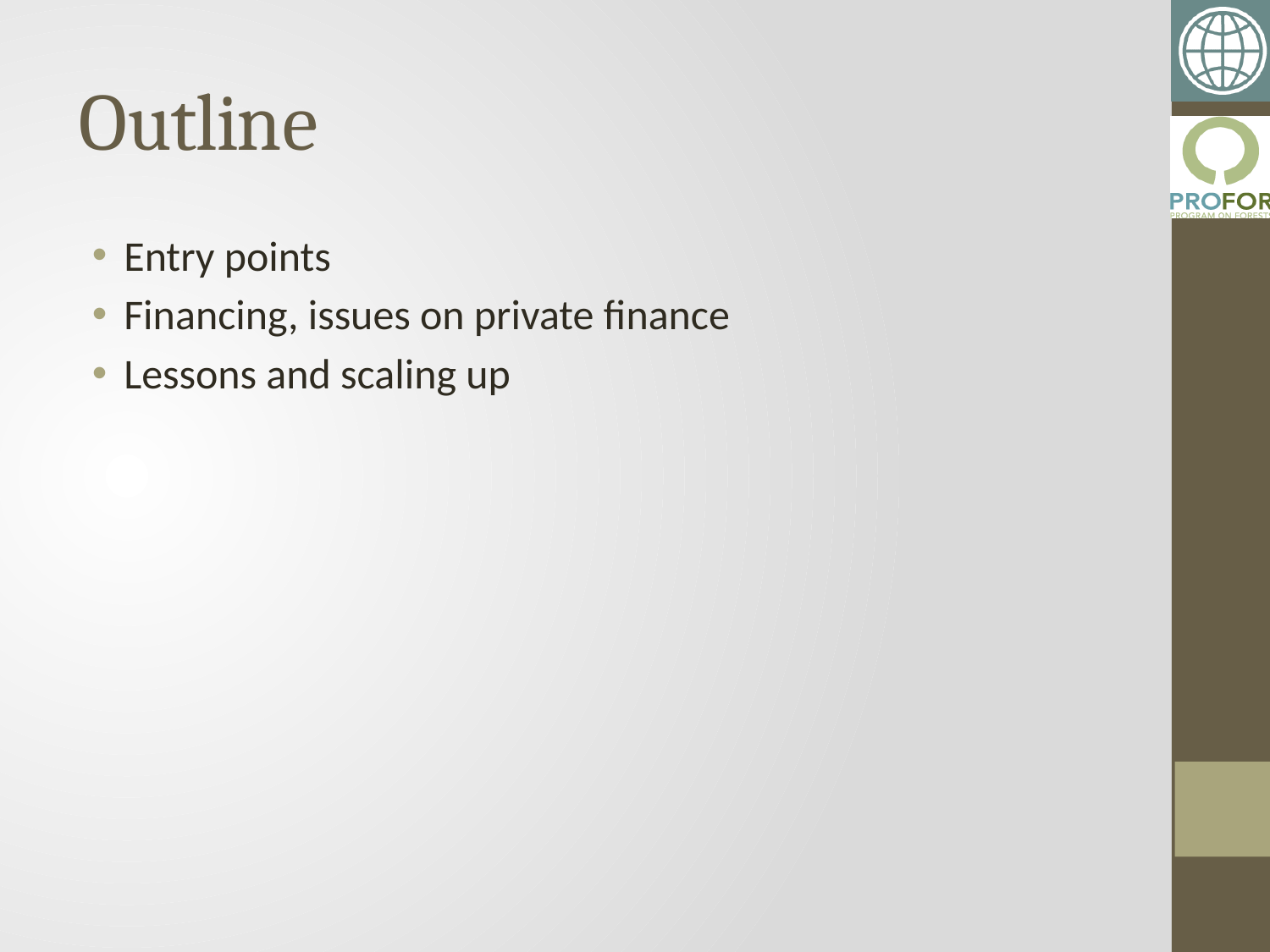

# Outline
Entry points
Financing, issues on private finance
Lessons and scaling up